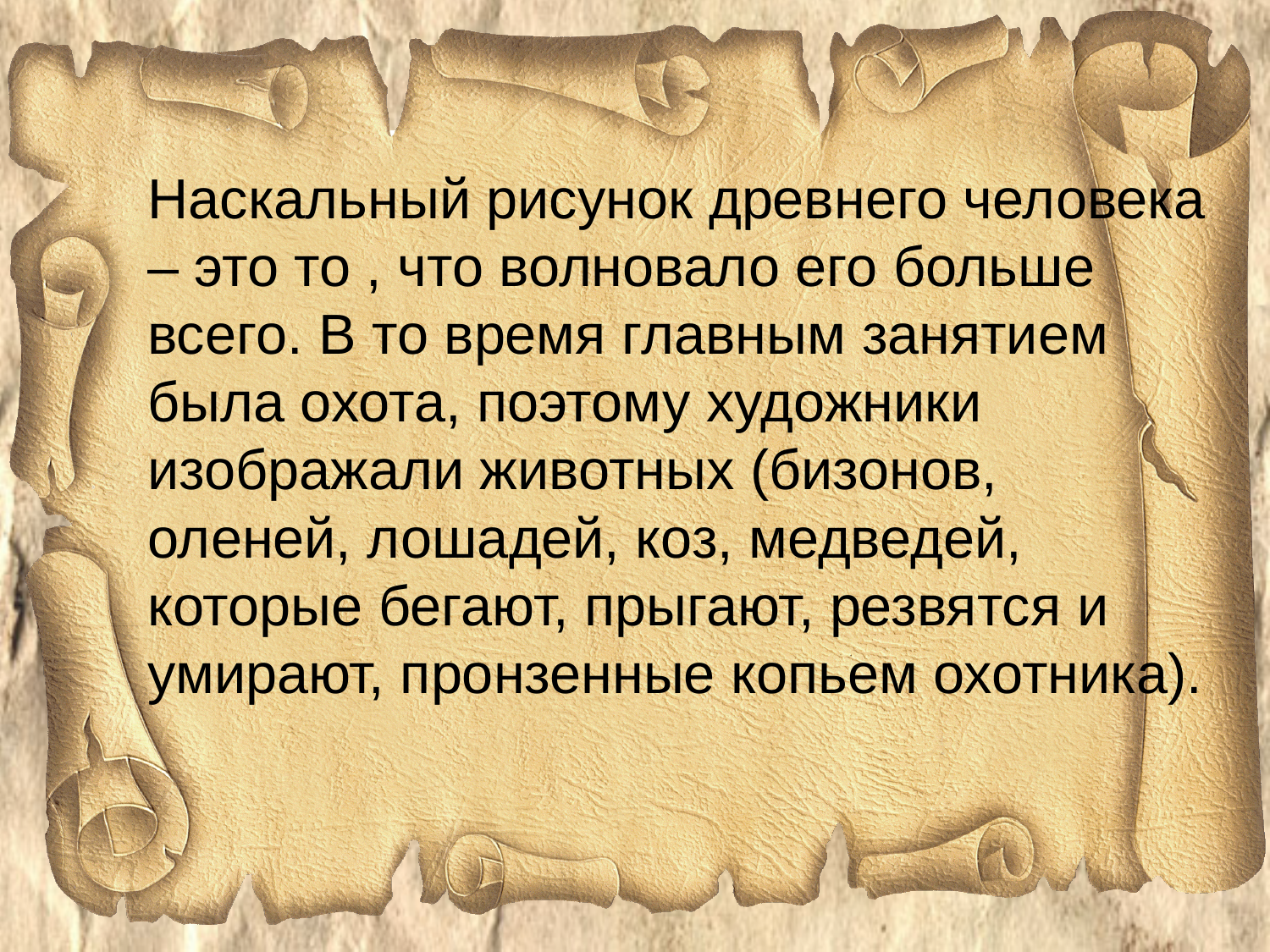

Наскальный рисунок древнего человека – это то , что волновало его больше всего. В то время главным занятием была охота, поэтому художники изображали животных (бизонов, оленей, лошадей, коз, медведей, которые бегают, прыгают, резвятся и умирают, пронзенные копьем охотника).